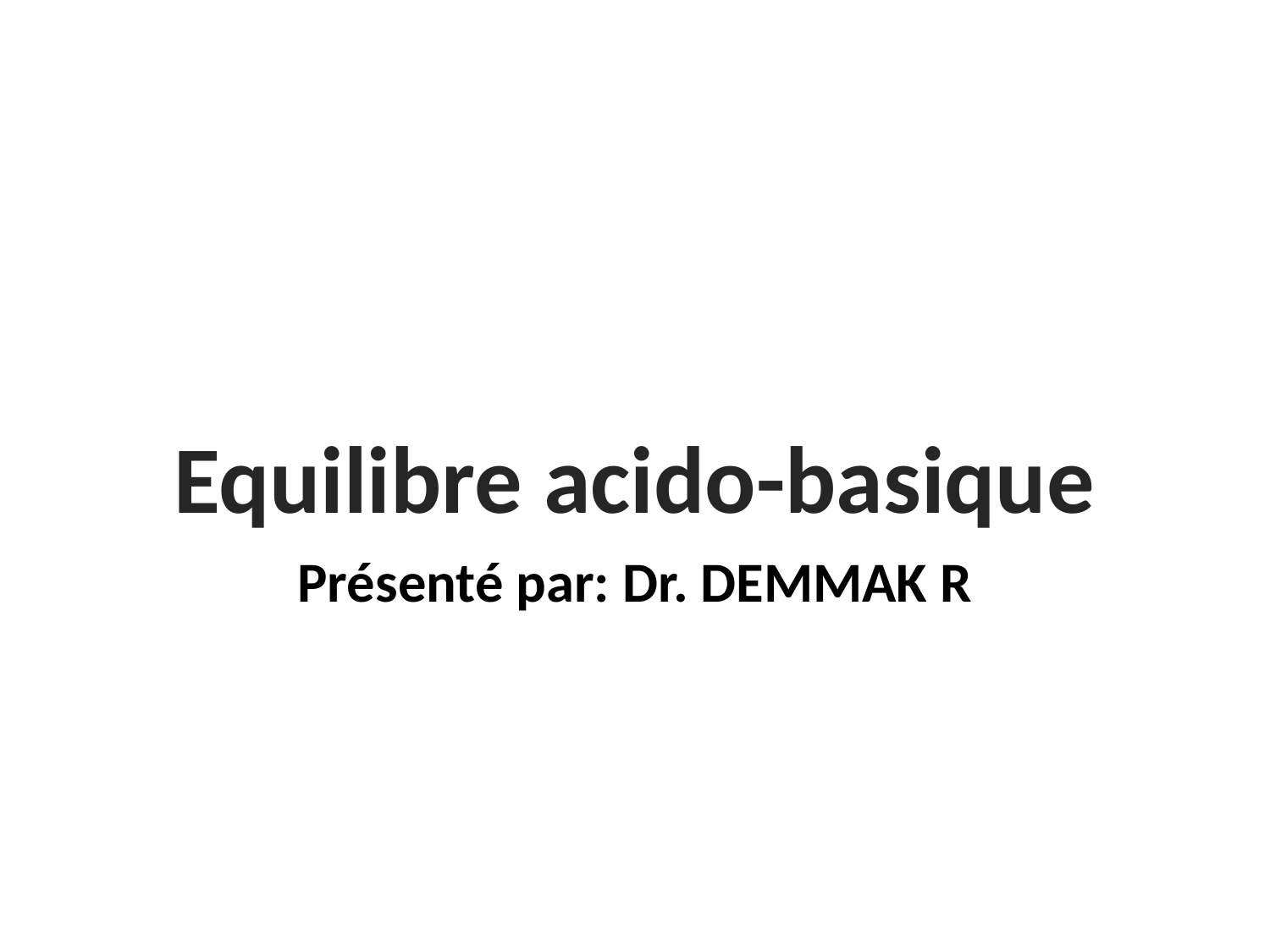

Equilibre acido-basique
Présenté par: Dr. DEMMAK R